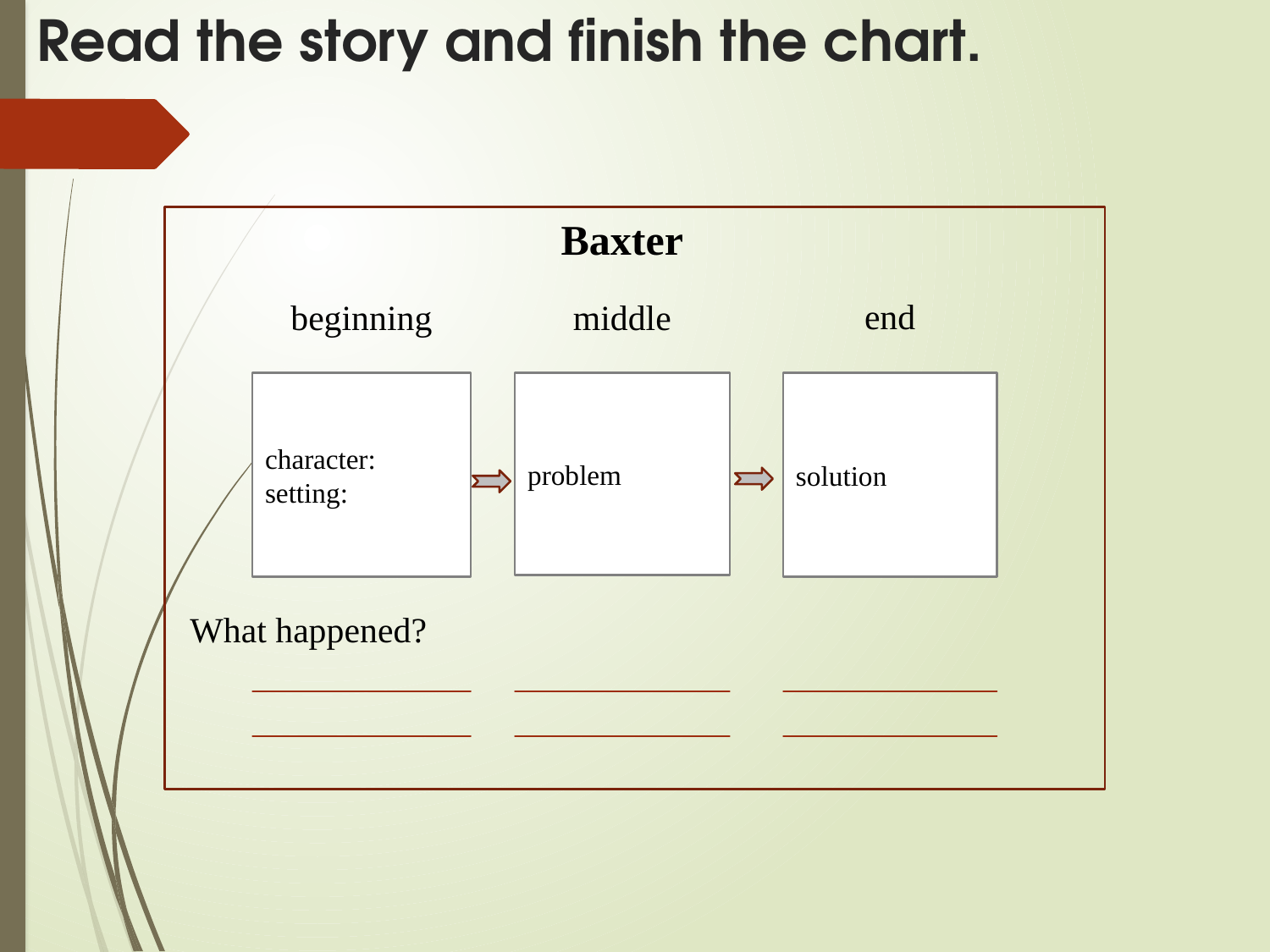

# Read the story and finish the chart.

Baxter
end
beginning
middle
character:
setting:
problem
solution

What happened?